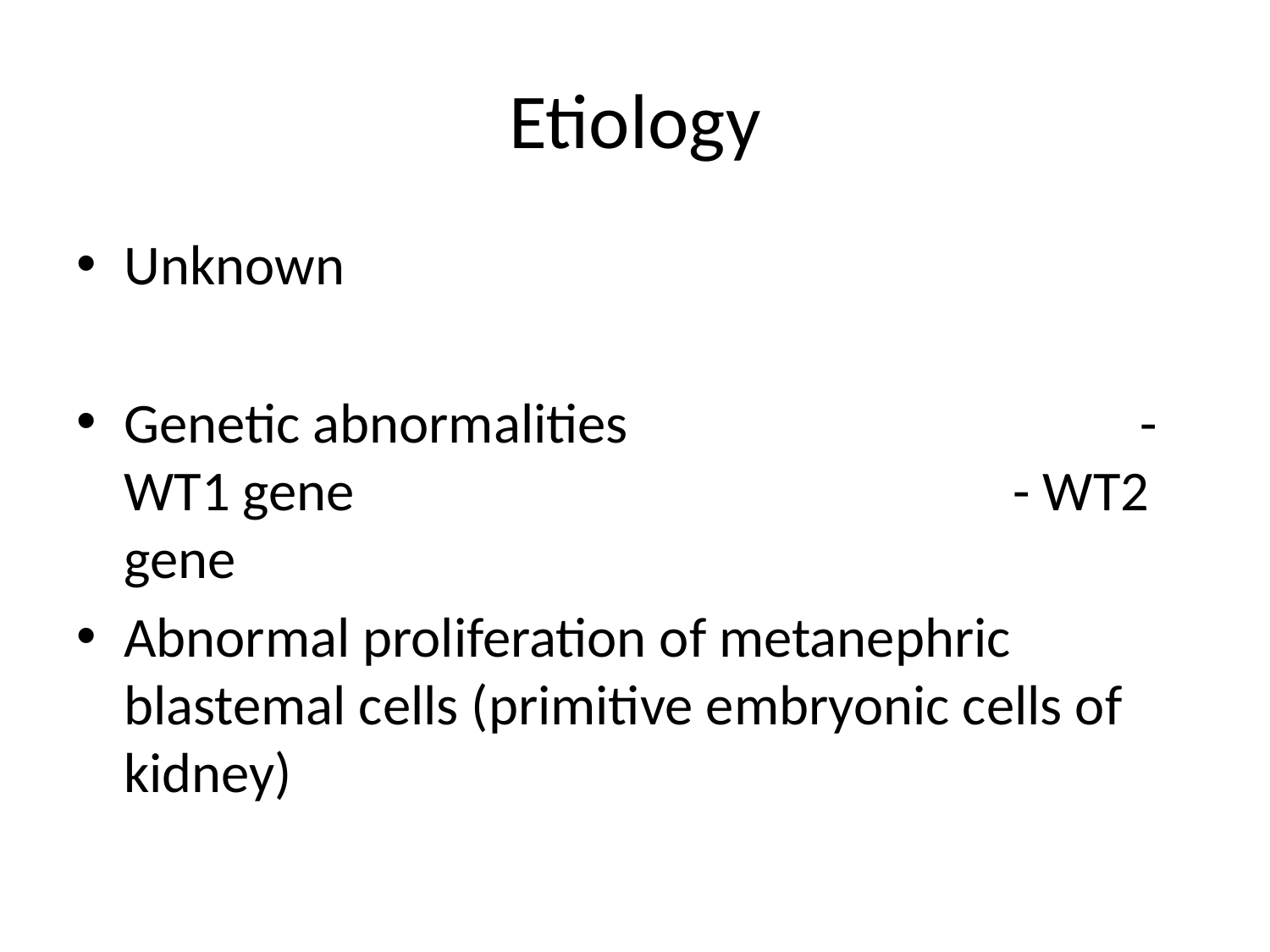

# Etiology
Unknown

Genetic abnormalities					- WT1 gene						- WT2 gene
Abnormal proliferation of metanephric blastemal cells (primitive embryonic cells of kidney)